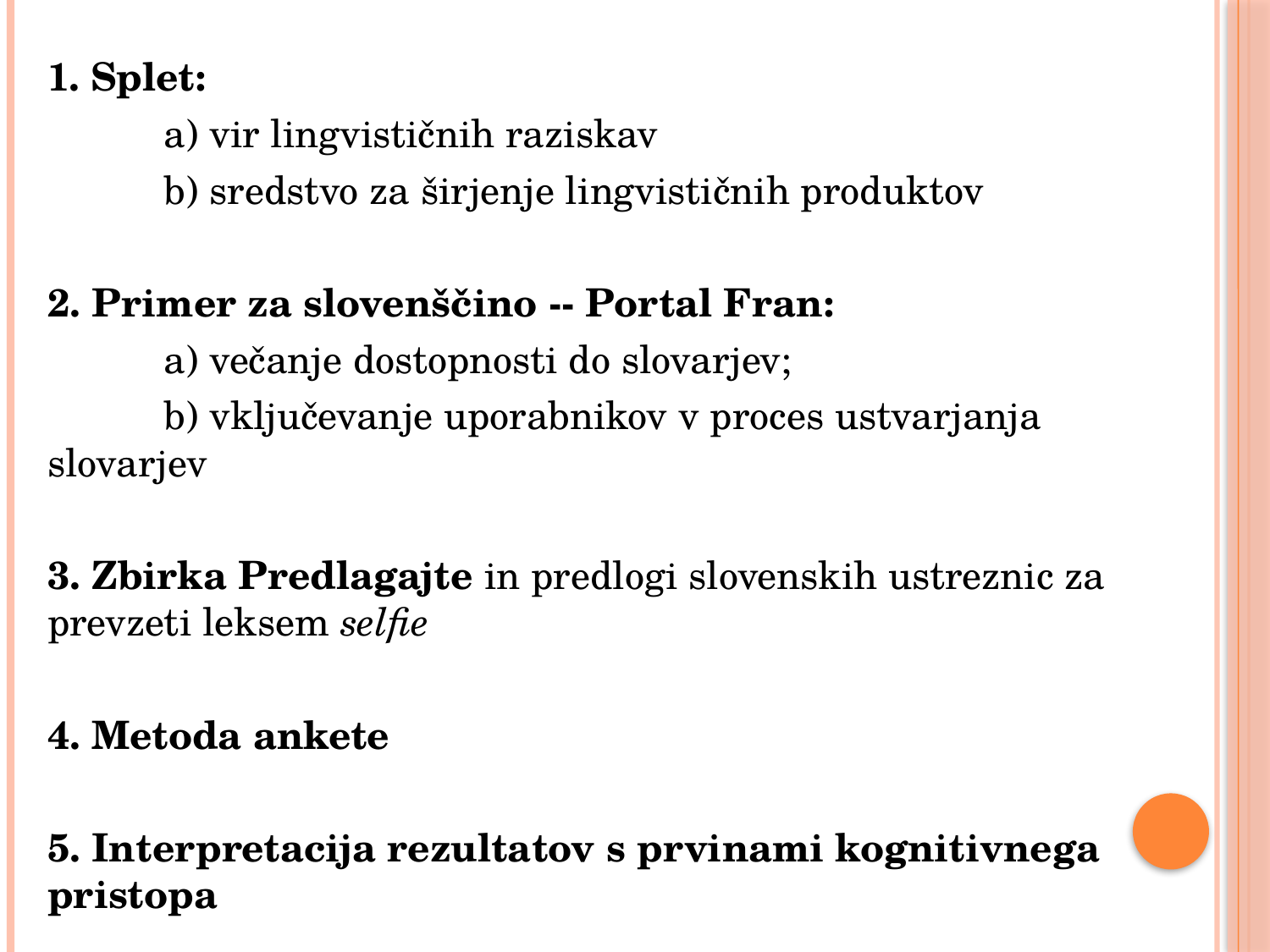

#
1. Splet:
	a) vir lingvističnih raziskav
	b) sredstvo za širjenje lingvističnih produktov

2. Primer za slovenščino -- Portal Fran:
	a) večanje dostopnosti do slovarjev;
	b) vključevanje uporabnikov v proces ustvarjanja  		     slovarjev

3. Zbirka Predlagajte in predlogi slovenskih ustreznic za    	prevzeti leksem selfie

4. Metoda ankete

5. Interpretacija rezultatov s prvinami kognitivnega 	pristopa